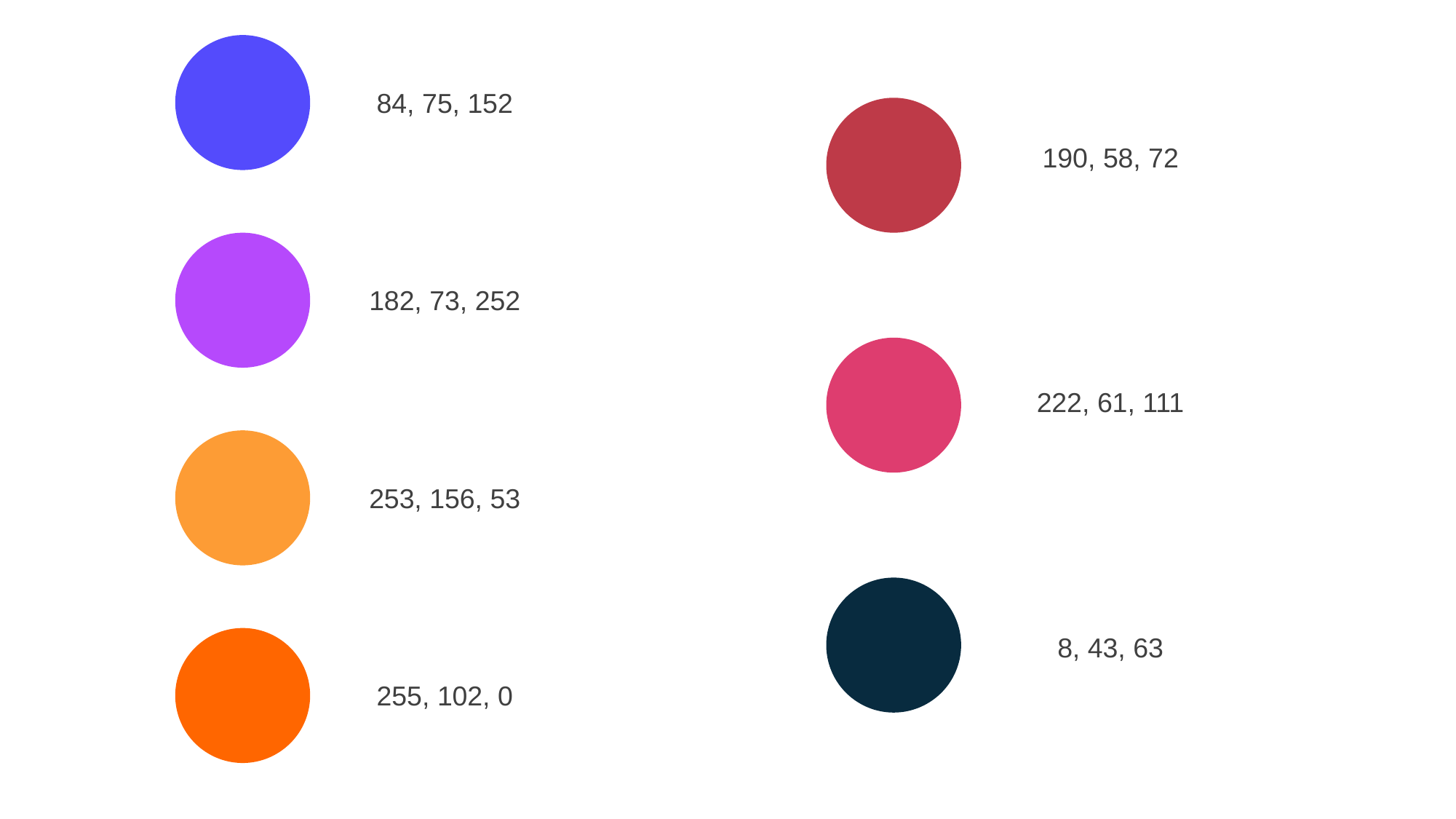

84, 75, 152

190, 58, 72

182, 73, 252

222, 61, 111

253, 156, 53

8, 43, 63

255, 102, 0